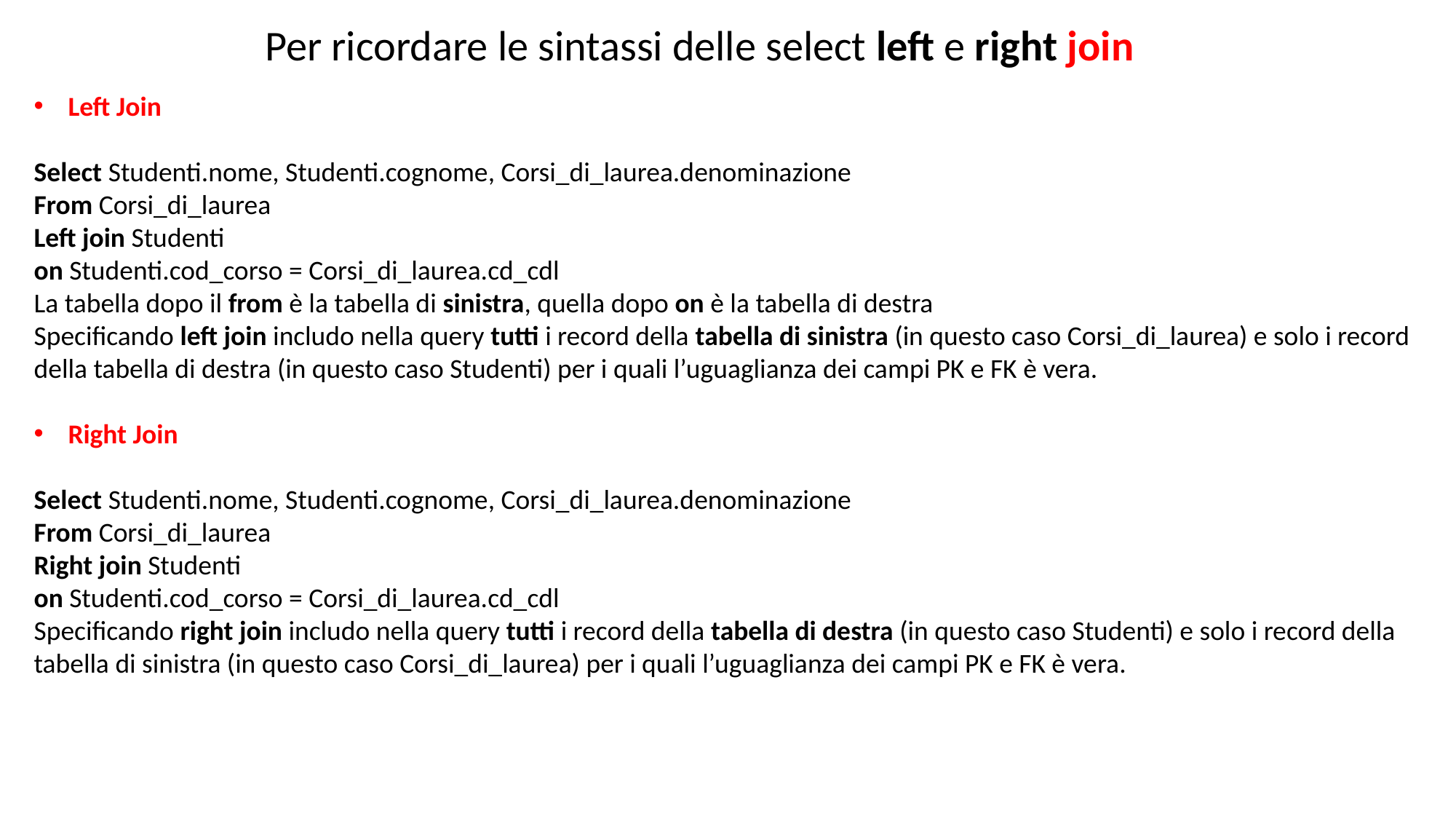

Per ricordare le sintassi delle select left e right join
Left Join

Select Studenti.nome, Studenti.cognome, Corsi_di_laurea.denominazione
From Corsi_di_laurea
Left join Studenti
on Studenti.cod_corso = Corsi_di_laurea.cd_cdl
La tabella dopo il from è la tabella di sinistra, quella dopo on è la tabella di destra
Specificando left join includo nella query tutti i record della tabella di sinistra (in questo caso Corsi_di_laurea) e solo i record della tabella di destra (in questo caso Studenti) per i quali l’uguaglianza dei campi PK e FK è vera.

Right Join

Select Studenti.nome, Studenti.cognome, Corsi_di_laurea.denominazione
From Corsi_di_laurea
Right join Studenti
on Studenti.cod_corso = Corsi_di_laurea.cd_cdl
Specificando right join includo nella query tutti i record della tabella di destra (in questo caso Studenti) e solo i record della tabella di sinistra (in questo caso Corsi_di_laurea) per i quali l’uguaglianza dei campi PK e FK è vera.